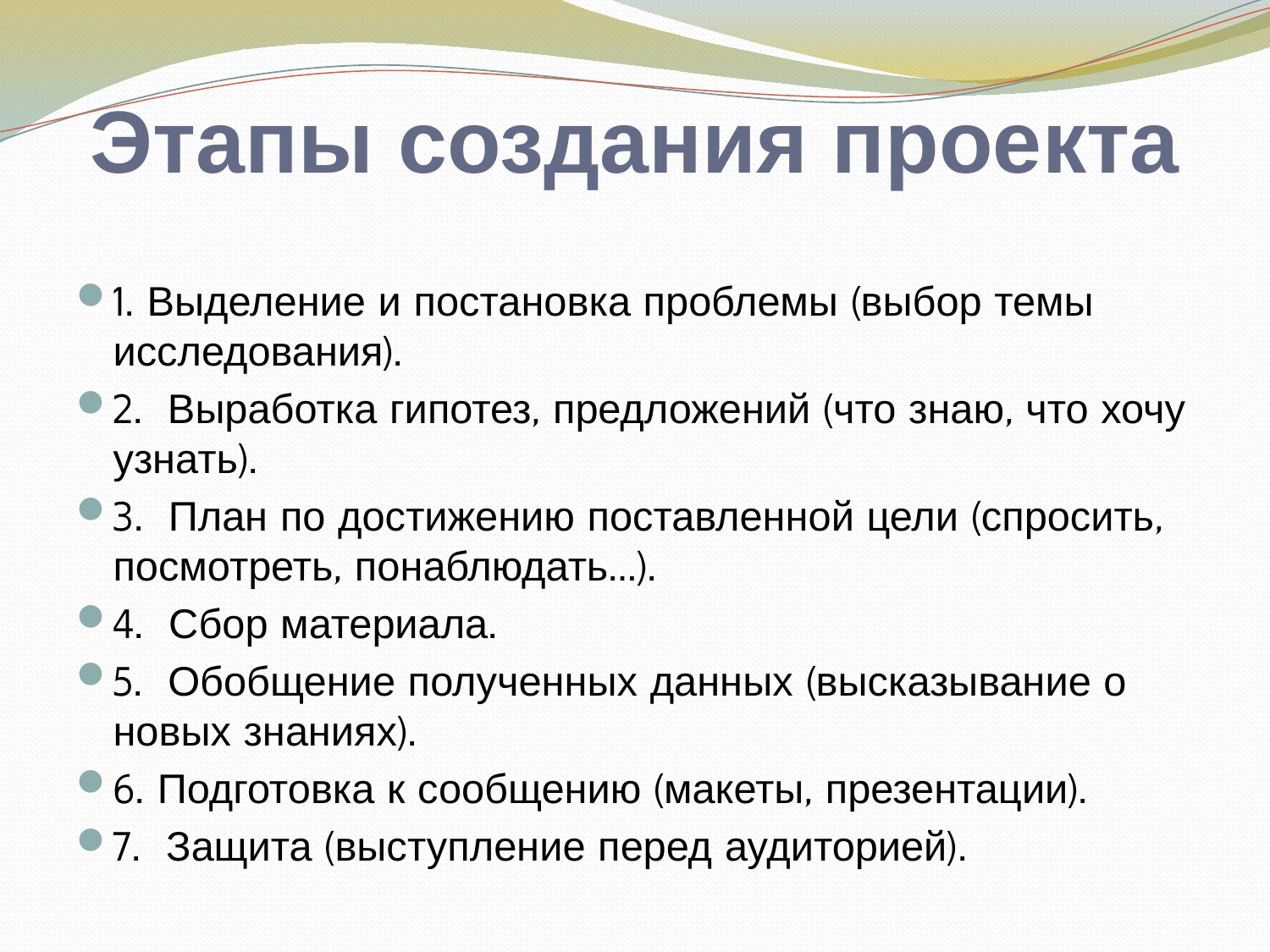

# Этапы создания проекта
1. Выделение и постановка проблемы (выбор темы исследования).
2.  Выработка гипотез, предложений (что знаю, что хочу узнать).
3.  План по достижению поставленной цели (спросить, посмотреть, понаблюдать…).
4.  Сбор материала.
5.  Обобщение полученных данных (высказывание о новых знаниях).
6. Подготовка к сообщению (макеты, презентации).
7.  Защита (выступление перед аудиторией).